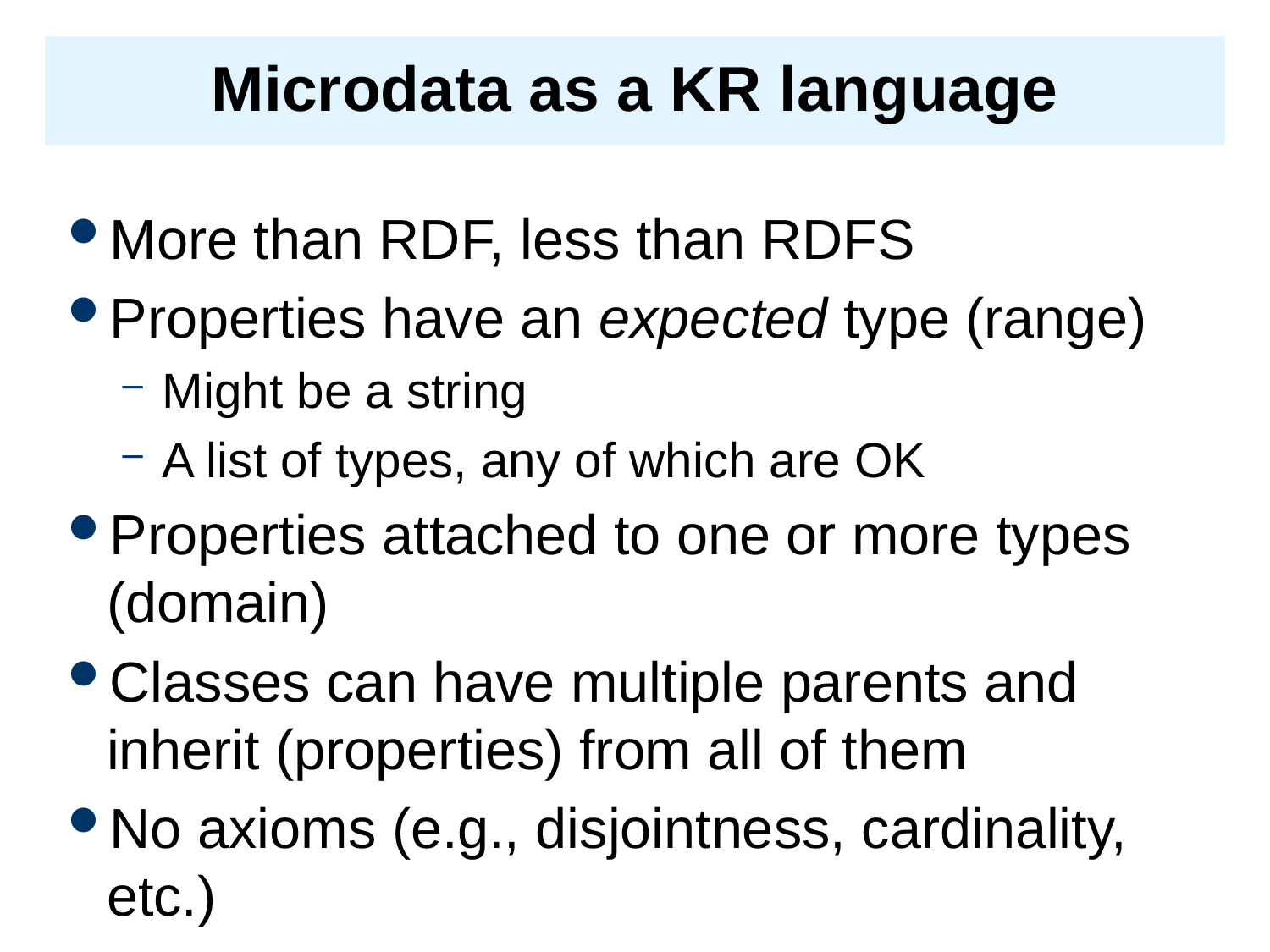

# Microdata as a KR language
More than RDF, less than RDFS
Properties have an expected type (range)
Might be a string
A list of types, any of which are OK
Properties attached to one or more types (domain)
Classes can have multiple parents and inherit (properties) from all of them
No axioms (e.g., disjointness, cardinality, etc.)